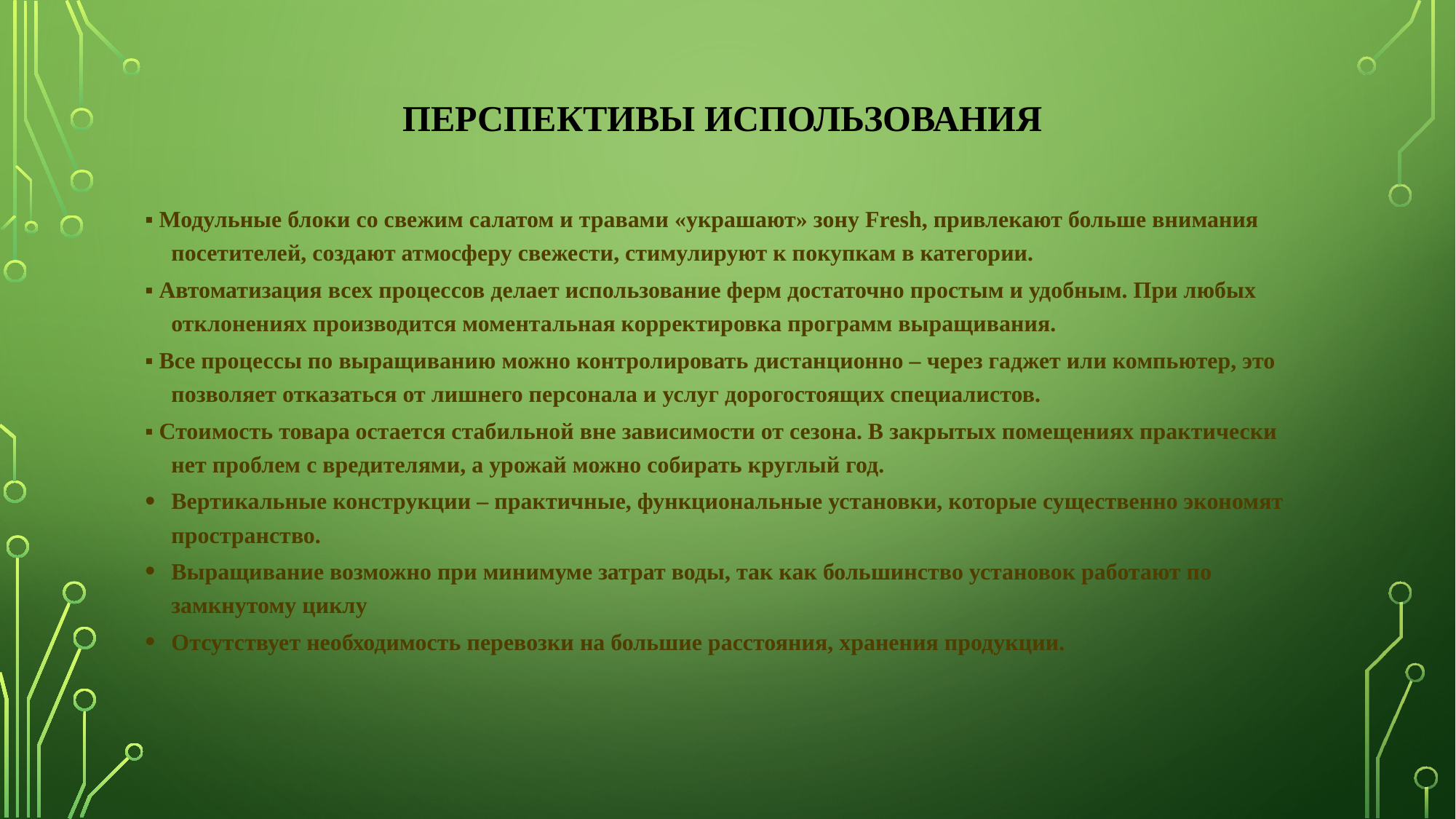

# Перспективы использования
▪ Модульные блоки со свежим салатом и травами «украшают» зону Fresh, привлекают больше внимания посетителей, создают атмосферу свежести, стимулируют к покупкам в категории.
▪ Автоматизация всех процессов делает использование ферм достаточно простым и удобным. При любых отклонениях производится моментальная корректировка программ выращивания.
▪ Все процессы по выращиванию можно контролировать дистанционно – через гаджет или компьютер, это позволяет отказаться от лишнего персонала и услуг дорогостоящих специалистов.
▪ Стоимость товара остается стабильной вне зависимости от сезона. В закрытых помещениях практически нет проблем с вредителями, а урожай можно собирать круглый год.
Вертикальные конструкции – практичные, функциональные установки, которые существенно экономят пространство.
Выращивание возможно при минимуме затрат воды, так как большинство установок работают по замкнутому циклу
Отсутствует необходимость перевозки на большие расстояния, хранения продукции.